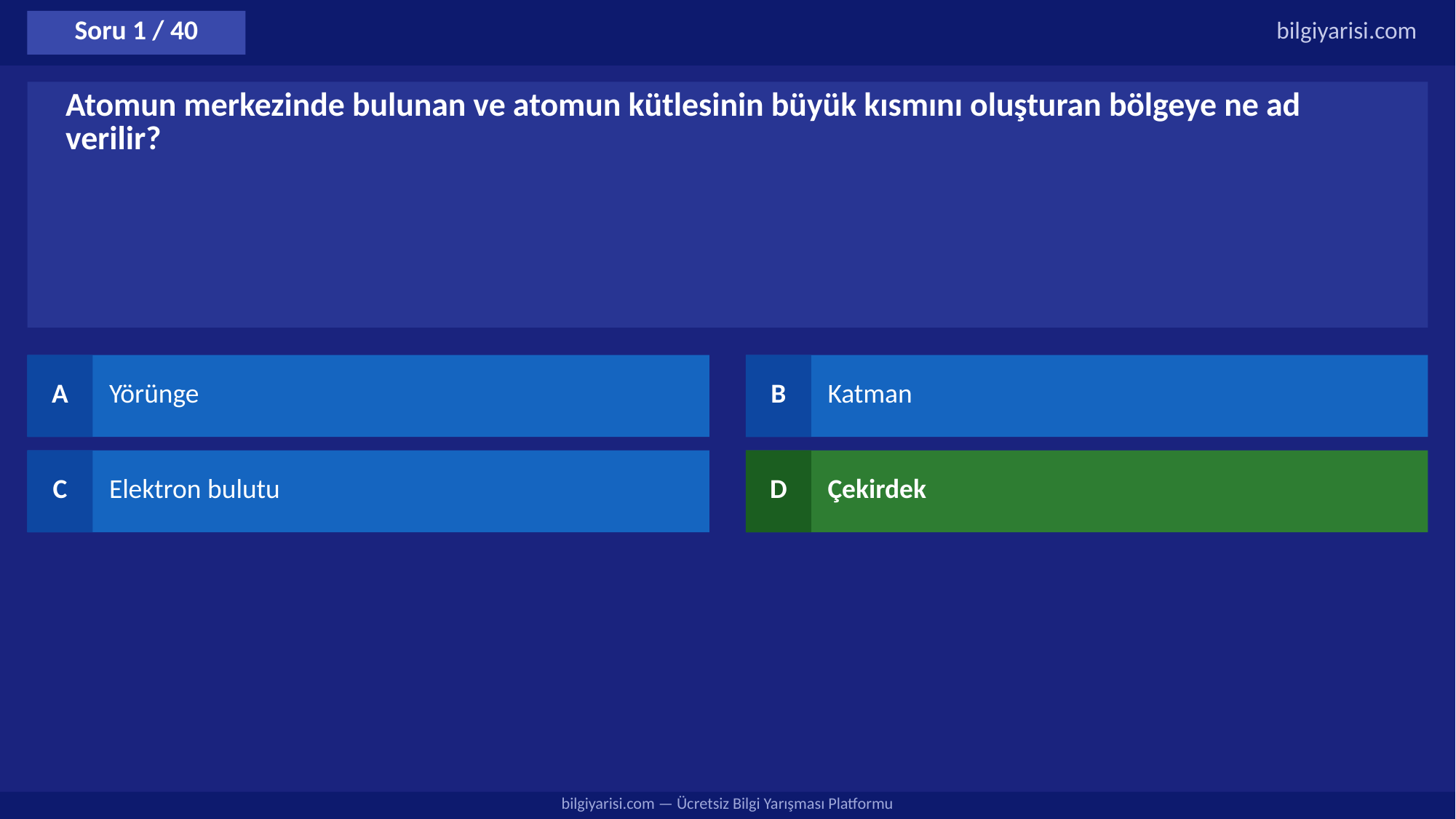

Soru 1 / 40
bilgiyarisi.com

Atomun merkezinde bulunan ve atomun kütlesinin büyük kısmını oluşturan bölgeye ne ad verilir?

A
Yörünge

B
Katman

C
Elektron bulutu

D
Çekirdek
bilgiyarisi.com — Ücretsiz Bilgi Yarışması Platformu